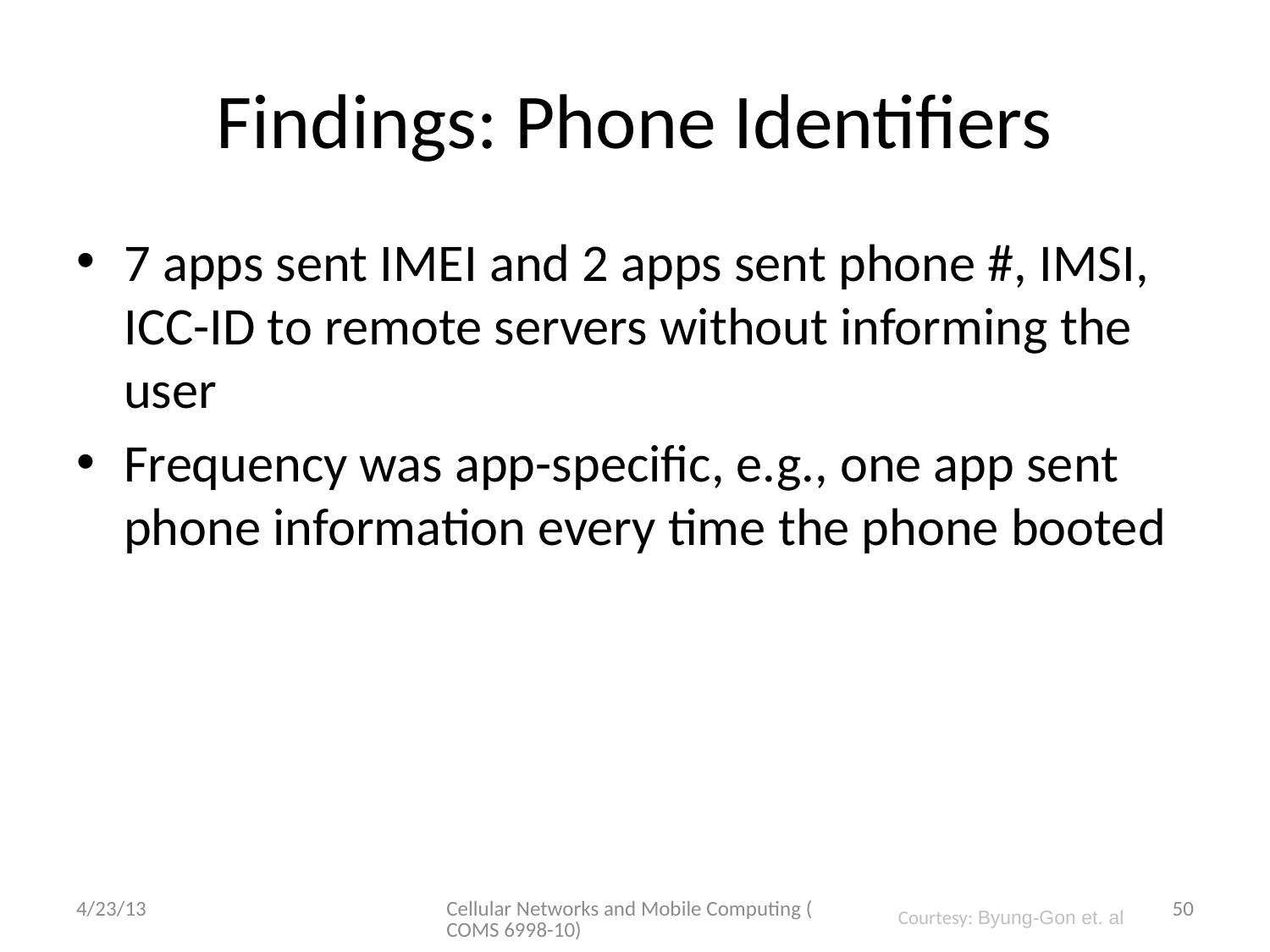

# Findings: Phone Identifiers
7 apps sent IMEI and 2 apps sent phone #, IMSI, ICC-ID to remote servers without informing the user
Frequency was app-specific, e.g., one app sent phone information every time the phone booted
4/23/13
Cellular Networks and Mobile Computing (COMS 6998-10)
50
Courtesy: Byung-Gon et. al